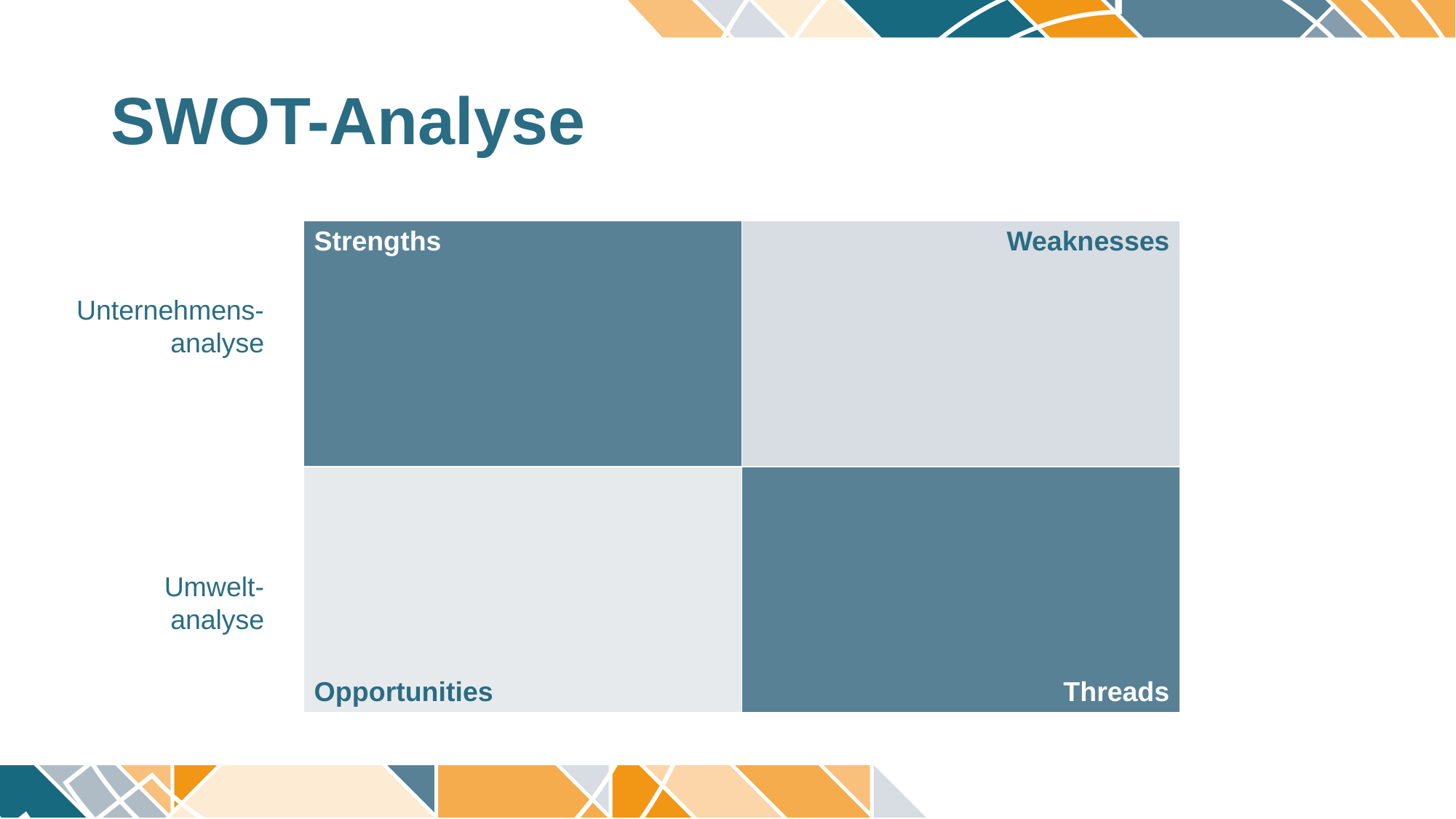

# SWOT-Analyse
| Strengths | Weaknesses |
| --- | --- |
| Opportunities | Threads |
Unternehmens-analyse
Umwelt-
analyse